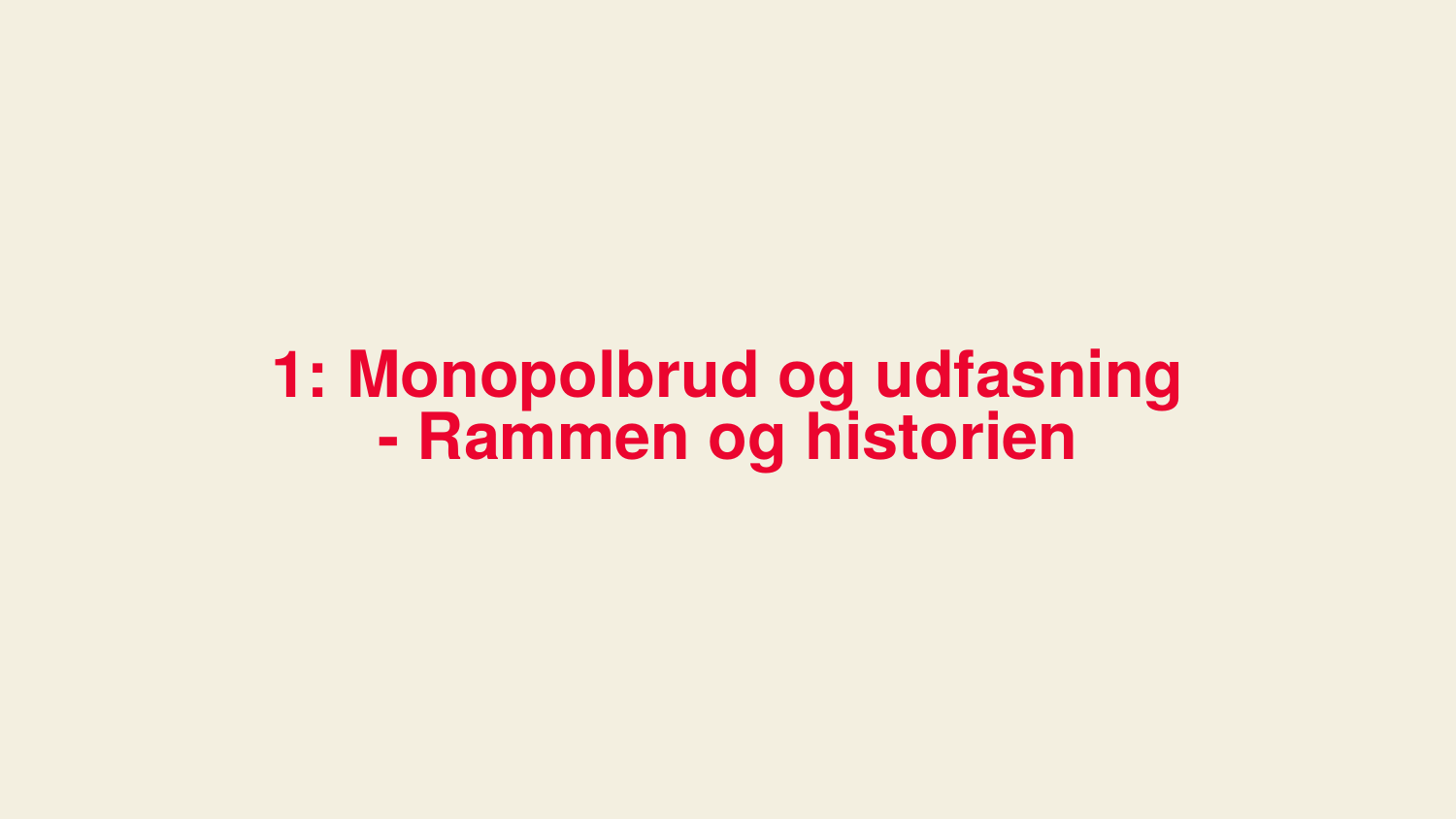

# 1: Monopolbrud og udfasning - Rammen og historien